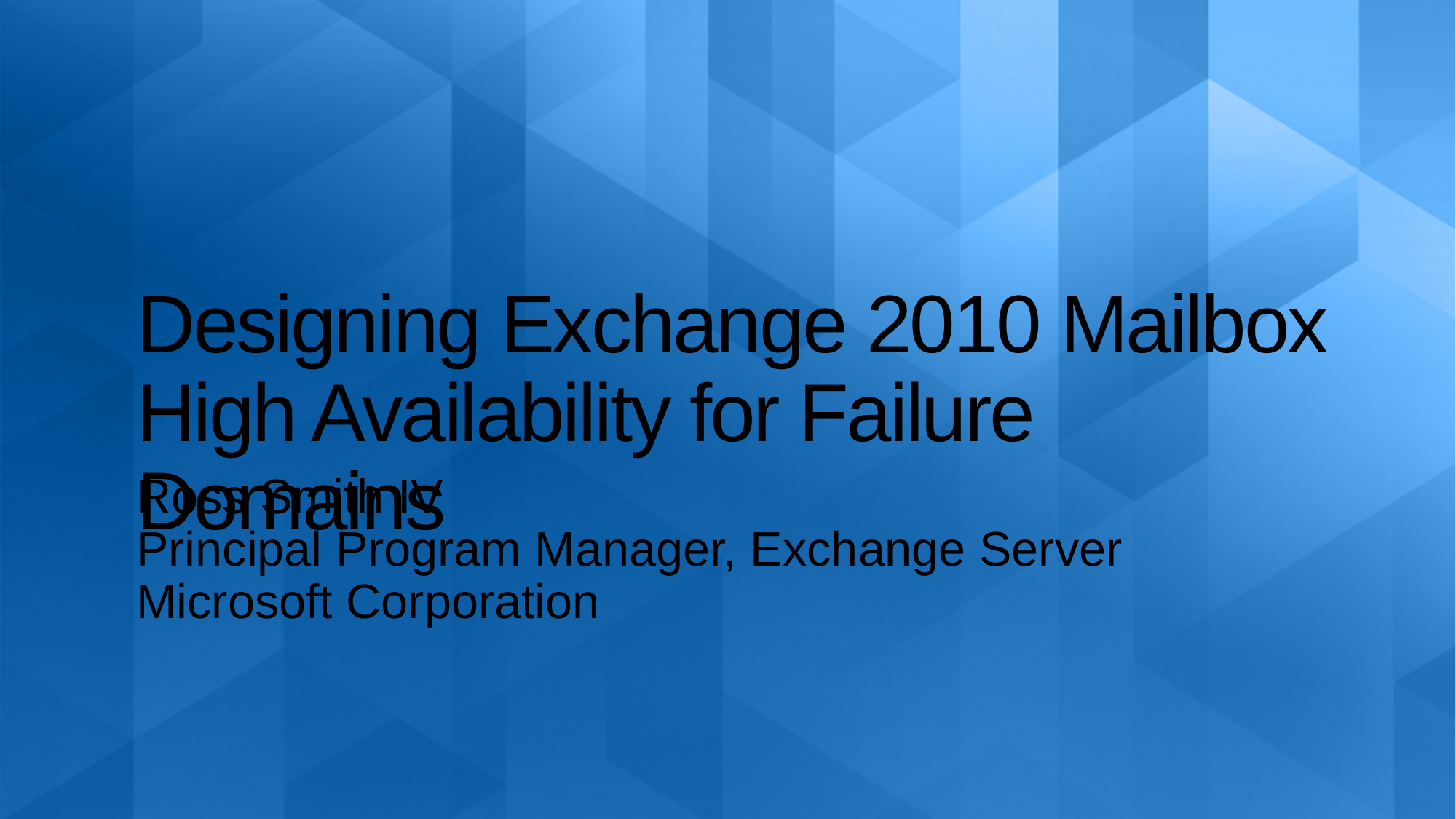

# Designing Exchange 2010 Mailbox High Availability for Failure Domains
Ross Smith IV
Principal Program Manager, Exchange Server
Microsoft Corporation